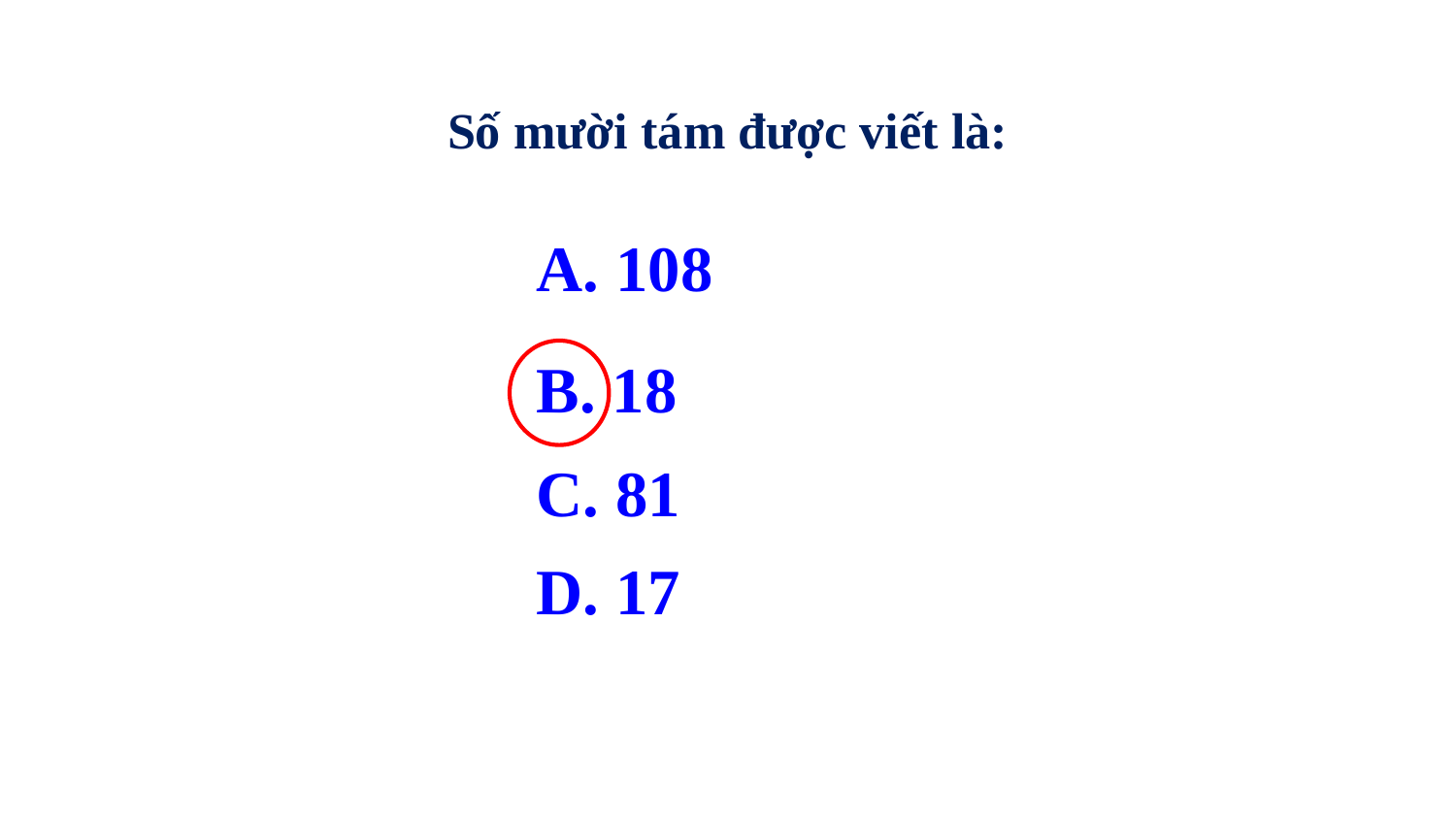

# Số mười tám được viết là:
A. 108

B. 18
C. 81
D. 17